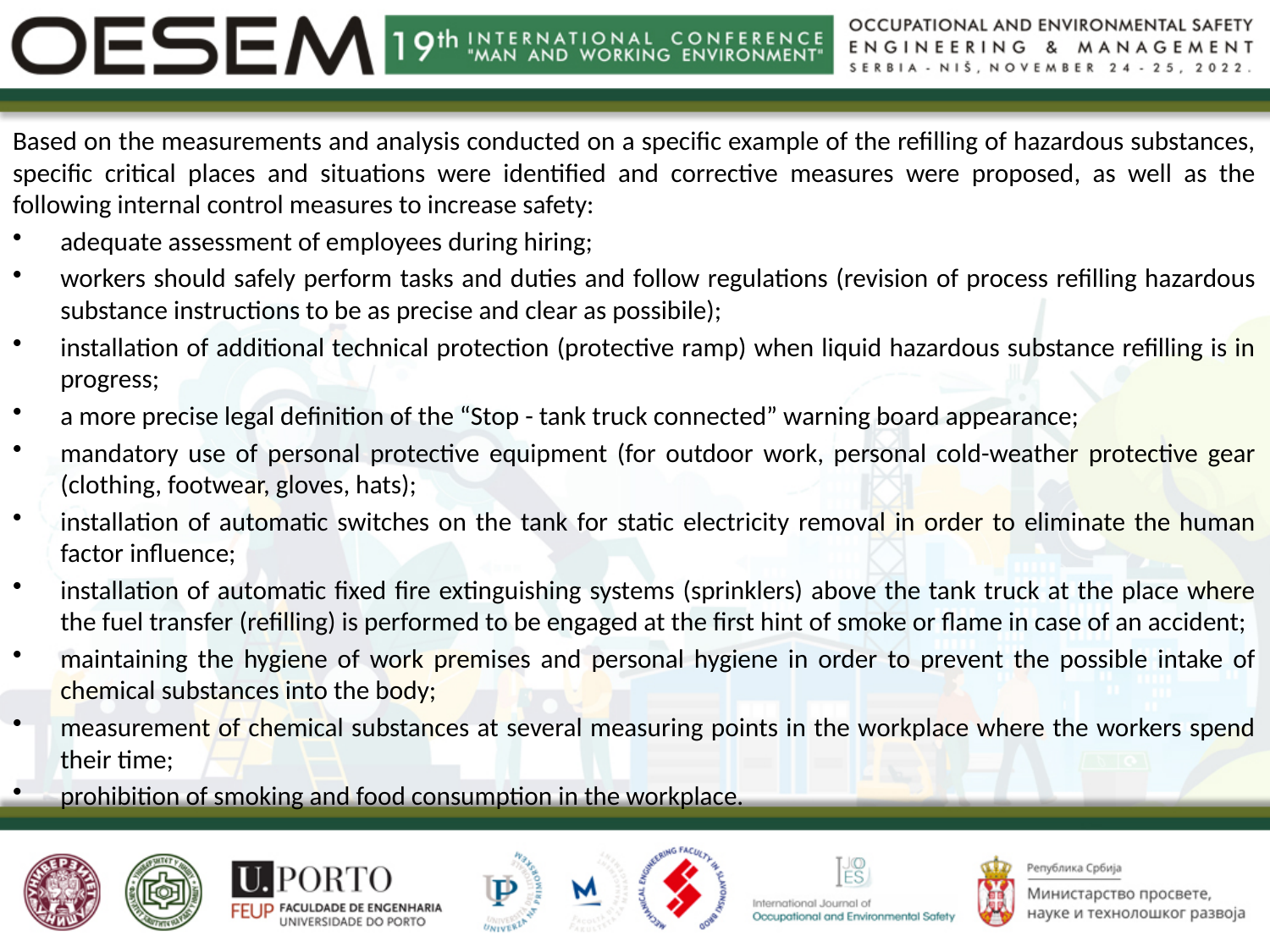

Based on the measurements and analysis conducted on a specific example of the refilling of hazardous substances, specific critical places and situations were identified and corrective measures were proposed, as well as the following internal control measures to increase safety:
adequate assessment of employees during hiring;
workers should safely perform tasks and duties and follow regulations (revision of process refilling hazardous substance instructions to be as precise and clear as possibile);
installation of additional technical protection (protective ramp) when liquid hazardous substance refilling is in progress;
a more precise legal definition of the “Stop - tank truck connected” warning board appearance;
mandatory use of personal protective equipment (for outdoor work, personal cold-weather protective gear (clothing, footwear, gloves, hats);
installation of automatic switches on the tank for static electricity removal in order to eliminate the human factor influence;
installation of automatic fixed fire extinguishing systems (sprinklers) above the tank truck at the place where the fuel transfer (refilling) is performed to be engaged at the first hint of smoke or flame in case of an accident;
maintaining the hygiene of work premises and personal hygiene in order to prevent the possible intake of chemical substances into the body;
measurement of chemical substances at several measuring points in the workplace where the workers spend their time;
prohibition of smoking and food consumption in the workplace.